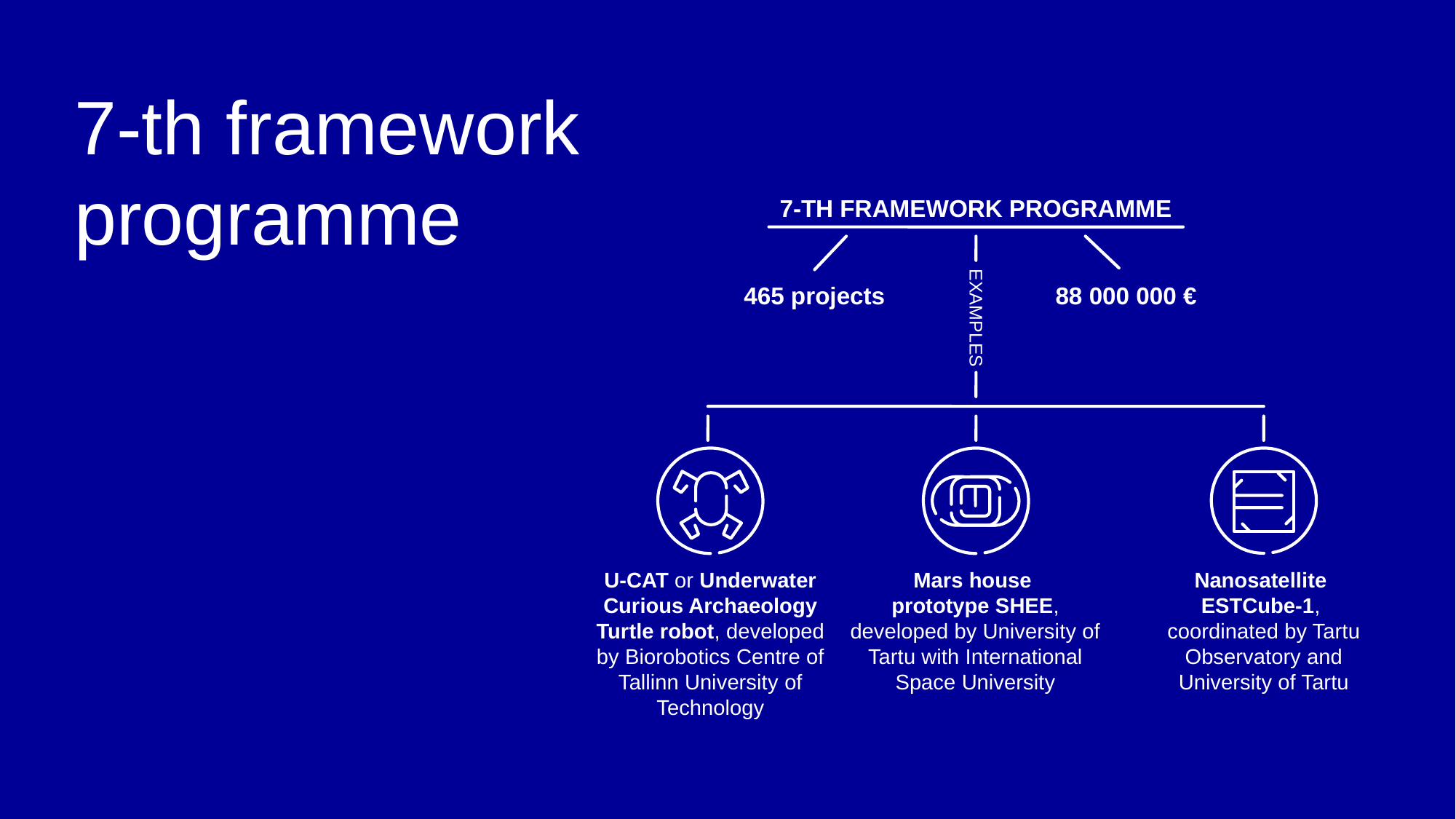

# 7-th framework programme
7-TH FRAMEWORK PROGRAMME

465 projects
88 000 000 €
EXAMPLES

U-CAT or Underwater Curious Archaeology Turtle robot, developed by Biorobotics Centre of Tallinn University of Technology

Mars house
prototype SHEE, developed by University of Tartu with International Space University

Nanosatellite
ESTCube-1,
coordinated by Tartu Observatory and University of Tartu